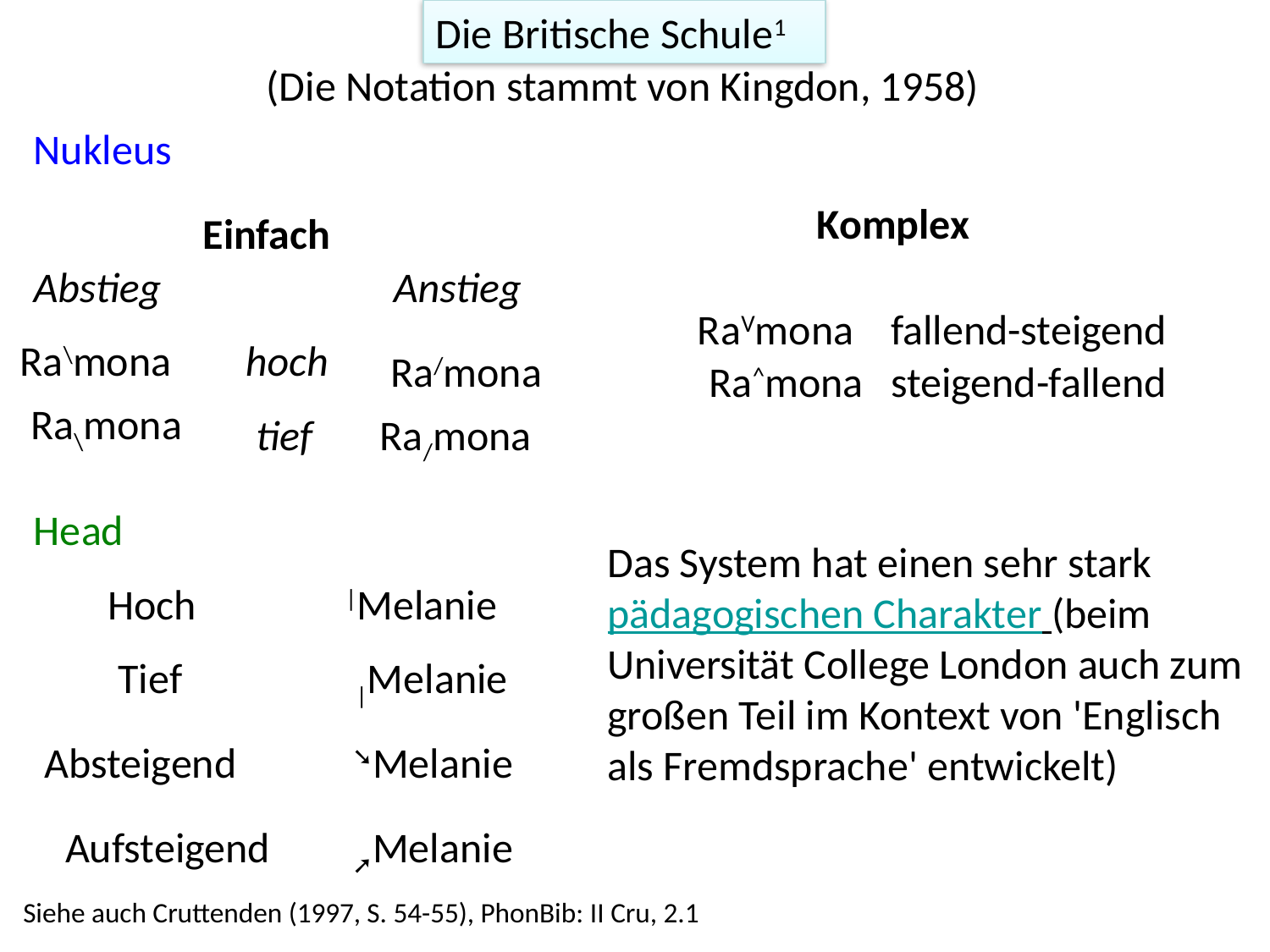

Die Britische Schule1
(Die Notation stammt von Kingdon, 1958)
Nukleus
Komplex
RaVmona
fallend-steigend
Ra^mona
steigend-fallend
Einfach
Abstieg
Anstieg
Ra\mona
hoch
Ra/mona
Ra\mona
tief
Ra/mona
Head
Hoch
|Melanie
Tief
|Melanie
Absteigend
➘Melanie
Aufsteigend
➚Melanie
Das System hat einen sehr stark pädagogischen Charakter (beim Universität College London auch zum großen Teil im Kontext von 'Englisch als Fremdsprache' entwickelt)
Siehe auch Cruttenden (1997, S. 54-55), PhonBib: II Cru, 2.1